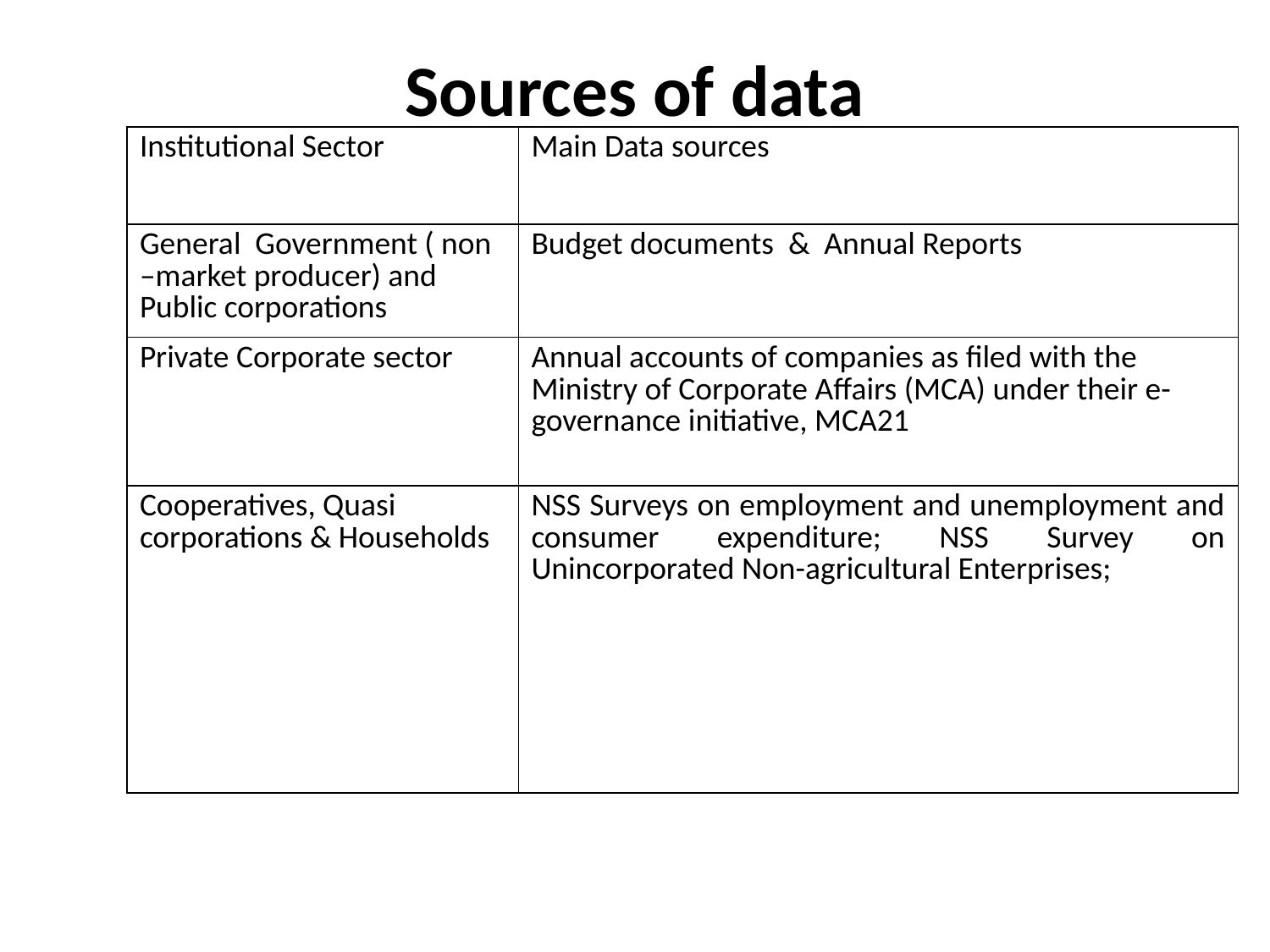

# Sources of data
| Institutional Sector | Main Data sources |
| --- | --- |
| General Government ( non –market producer) and Public corporations | Budget documents & Annual Reports |
| Private Corporate sector | Annual accounts of companies as filed with the Ministry of Corporate Affairs (MCA) under their e-governance initiative, MCA21 |
| Cooperatives, Quasi corporations & Households | NSS Surveys on employment and unemployment and consumer expenditure; NSS Survey on Unincorporated Non-agricultural Enterprises; |